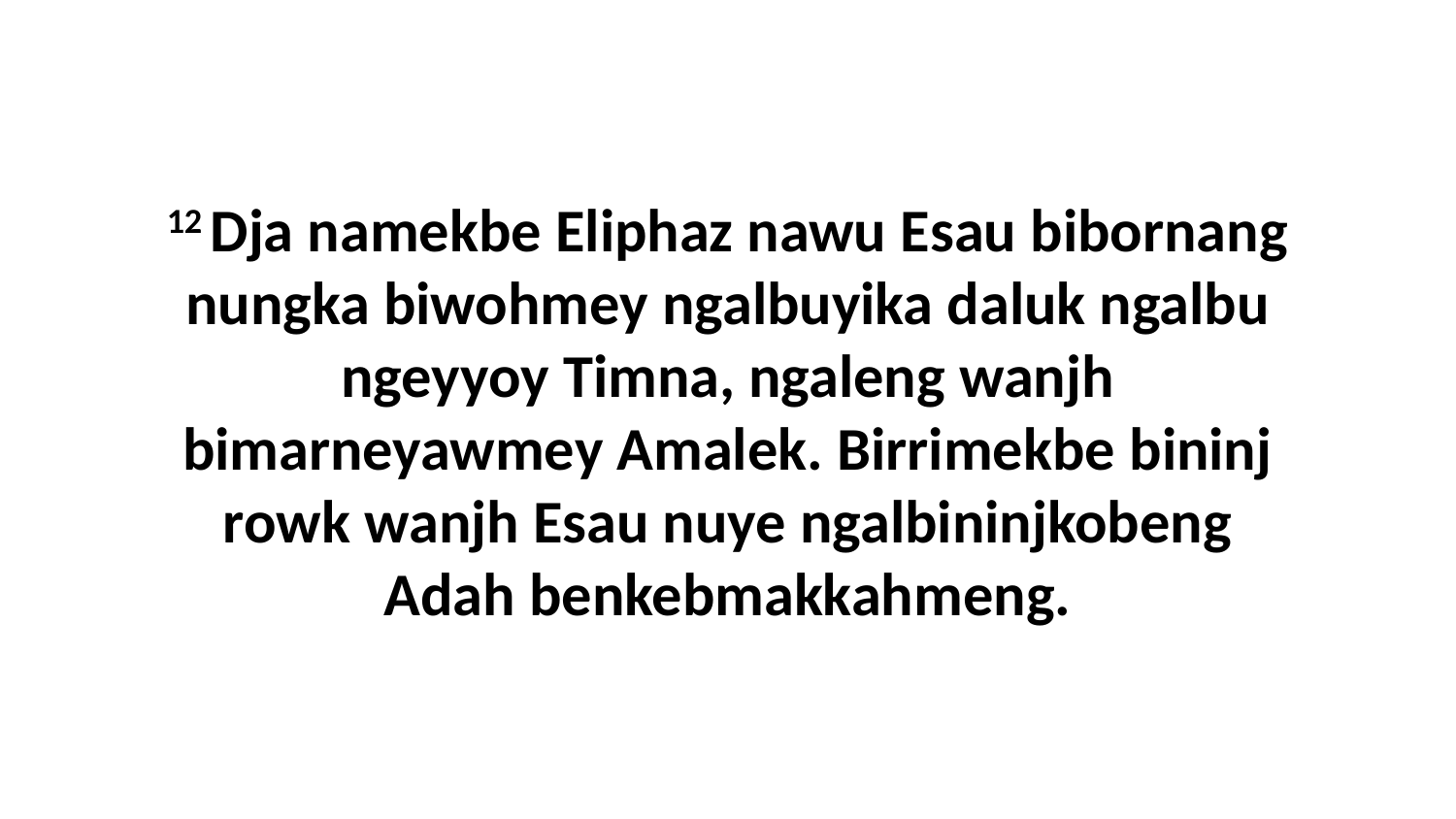

12 Dja namekbe Eliphaz nawu Esau bibornang nungka biwohmey ngalbuyika daluk ngalbu ngeyyoy Timna, ngaleng wanjh bimarneyawmey Amalek. Birrimekbe bininj rowk wanjh Esau nuye ngalbininjkobeng Adah benkebmakkahmeng.